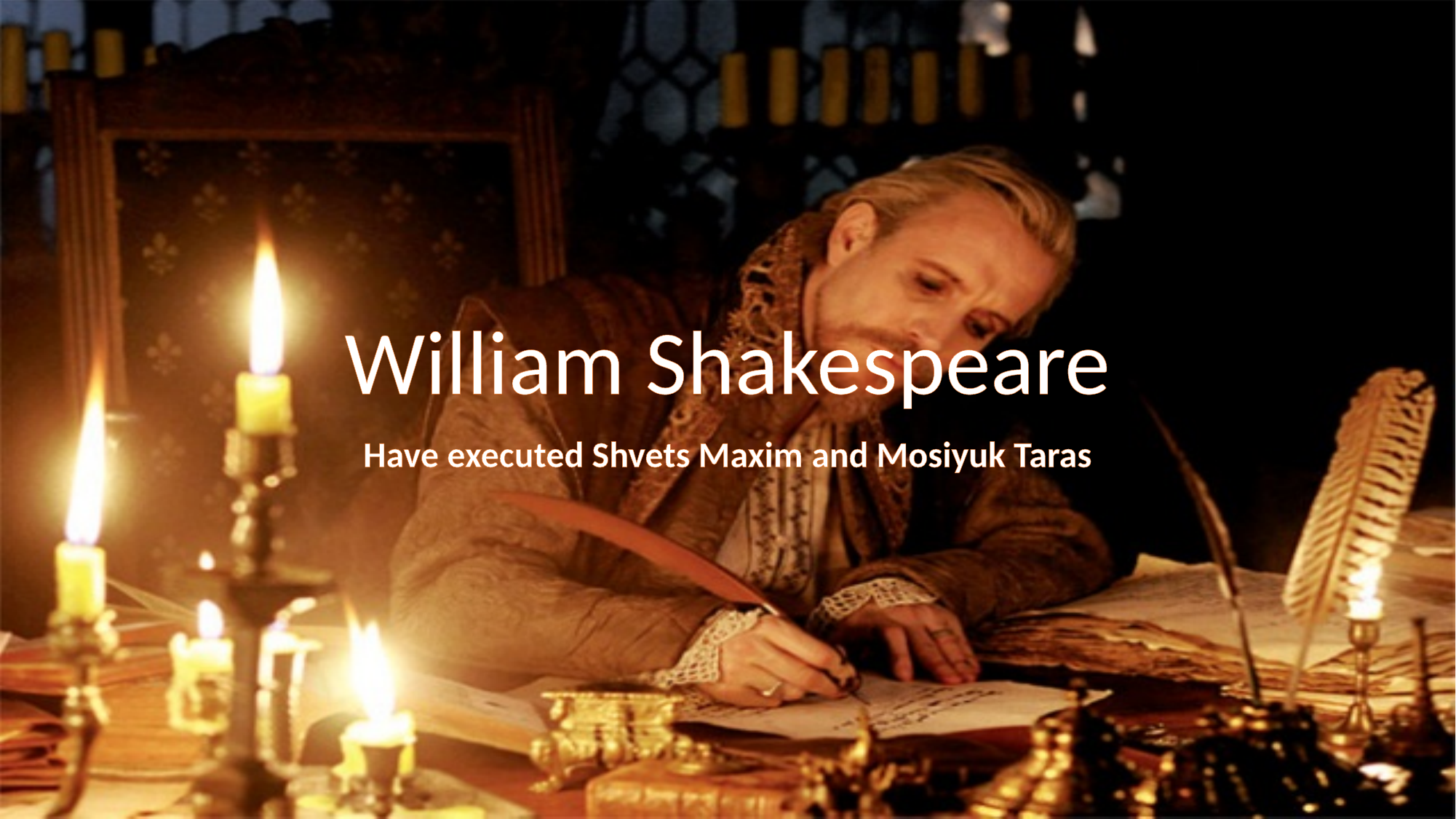

# William Shakespeare
Have executed Shvets Maxim and Mosiyuk Taras